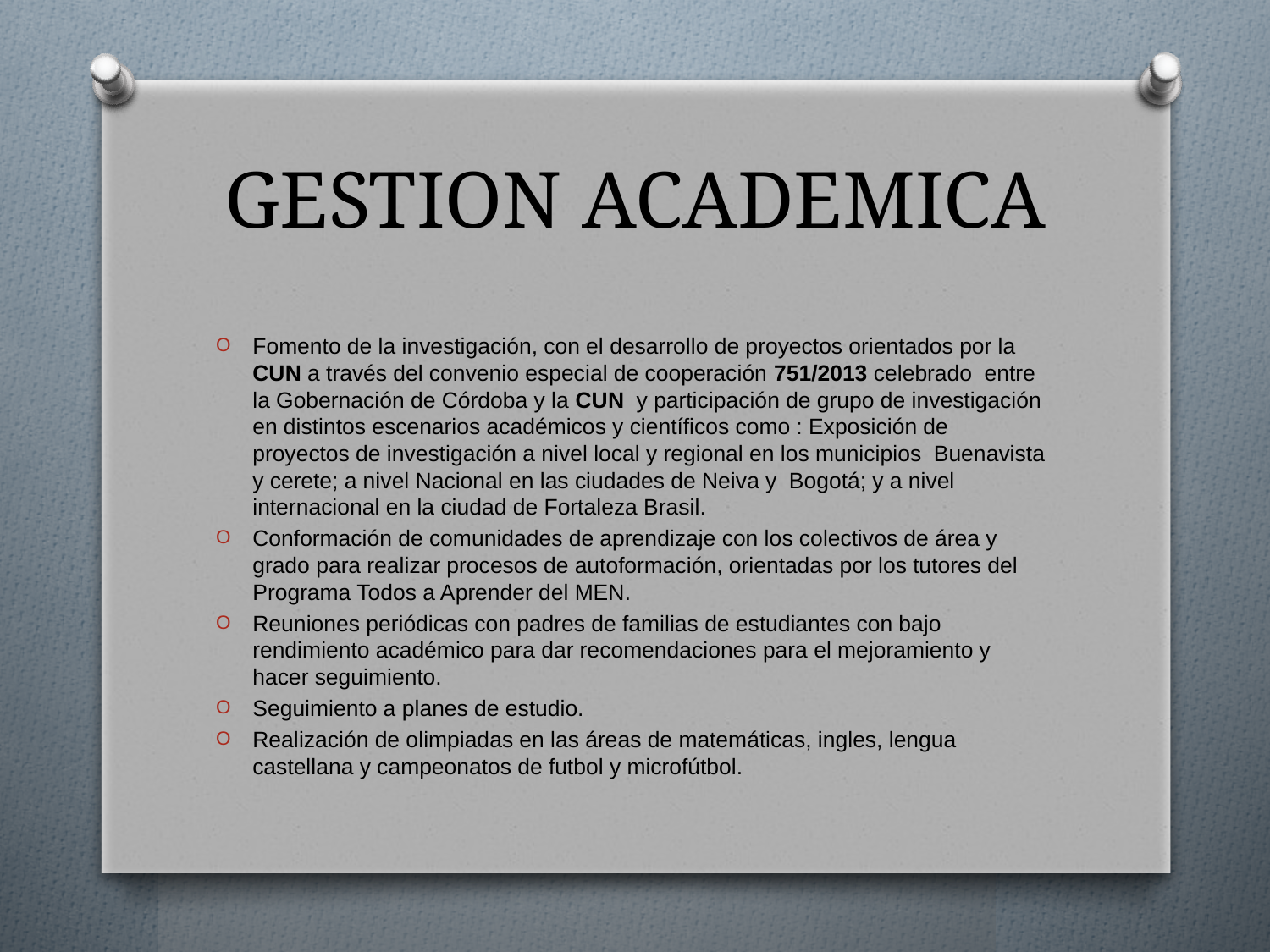

# GESTION ACADEMICA

Fomento de la investigación, con el desarrollo de proyectos orientados por la CUN a través del convenio especial de cooperación 751/2013 celebrado  entre la Gobernación de Córdoba y la CUN  y participación de grupo de investigación en distintos escenarios académicos y científicos como : Exposición de proyectos de investigación a nivel local y regional en los municipios  Buenavista y cerete; a nivel Nacional en las ciudades de Neiva y  Bogotá; y a nivel internacional en la ciudad de Fortaleza Brasil.
Conformación de comunidades de aprendizaje con los colectivos de área y grado para realizar procesos de autoformación, orientadas por los tutores del Programa Todos a Aprender del MEN.
Reuniones periódicas con padres de familias de estudiantes con bajo rendimiento académico para dar recomendaciones para el mejoramiento y hacer seguimiento.
Seguimiento a planes de estudio.
Realización de olimpiadas en las áreas de matemáticas, ingles, lengua castellana y campeonatos de futbol y microfútbol.